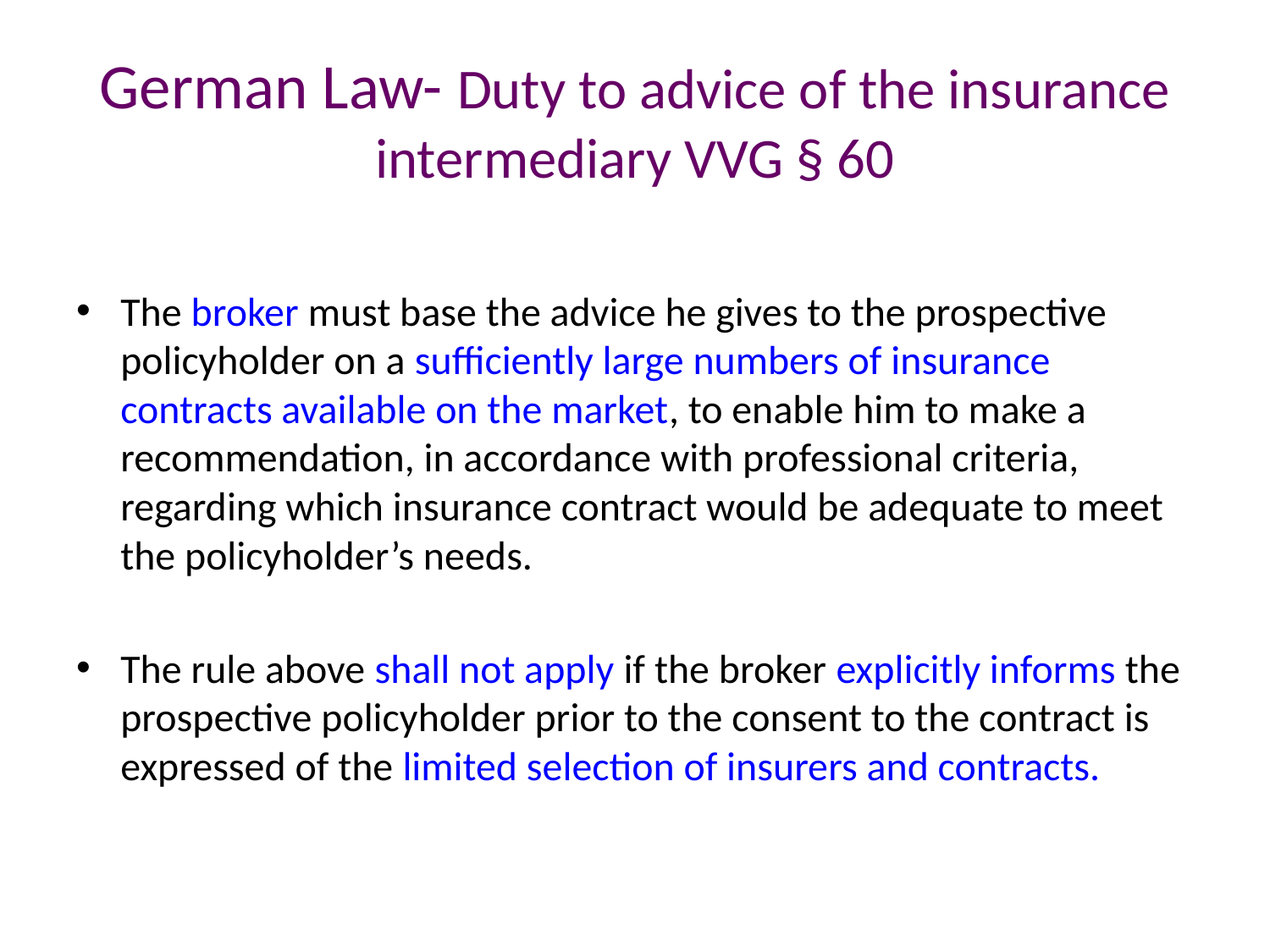

# German Law- Duty to advice of the insurance intermediary VVG § 60

The broker must base the advice he gives to the prospective policyholder on a sufficiently large numbers of insurance contracts available on the market, to enable him to make a recommendation, in accordance with professional criteria, regarding which insurance contract would be adequate to meet the policyholder’s needs.

The rule above shall not apply if the broker explicitly informs the prospective policyholder prior to the consent to the contract is expressed of the limited selection of insurers and contracts.